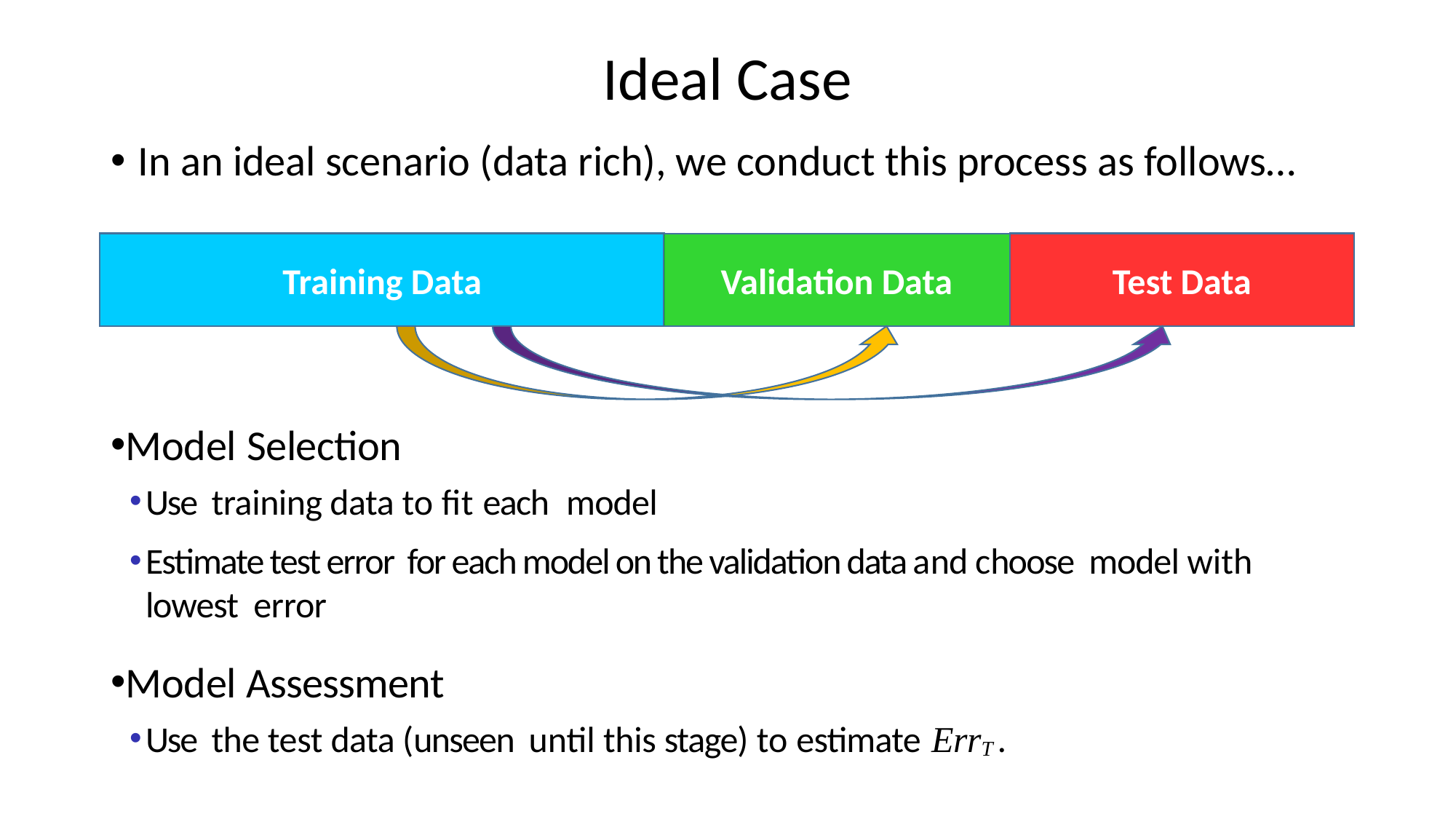

# Ideal Case
In an ideal scenario (data rich), we conduct this process as follows…

Model Selection
Use  training data to fit each  model
Estimate test error  for each model on the validation data and choose  model with lowest  error

Model Assessment
Use  the test data (unseen  until this stage) to estimate ErrT .

Training Data
Test Data
Validation Data